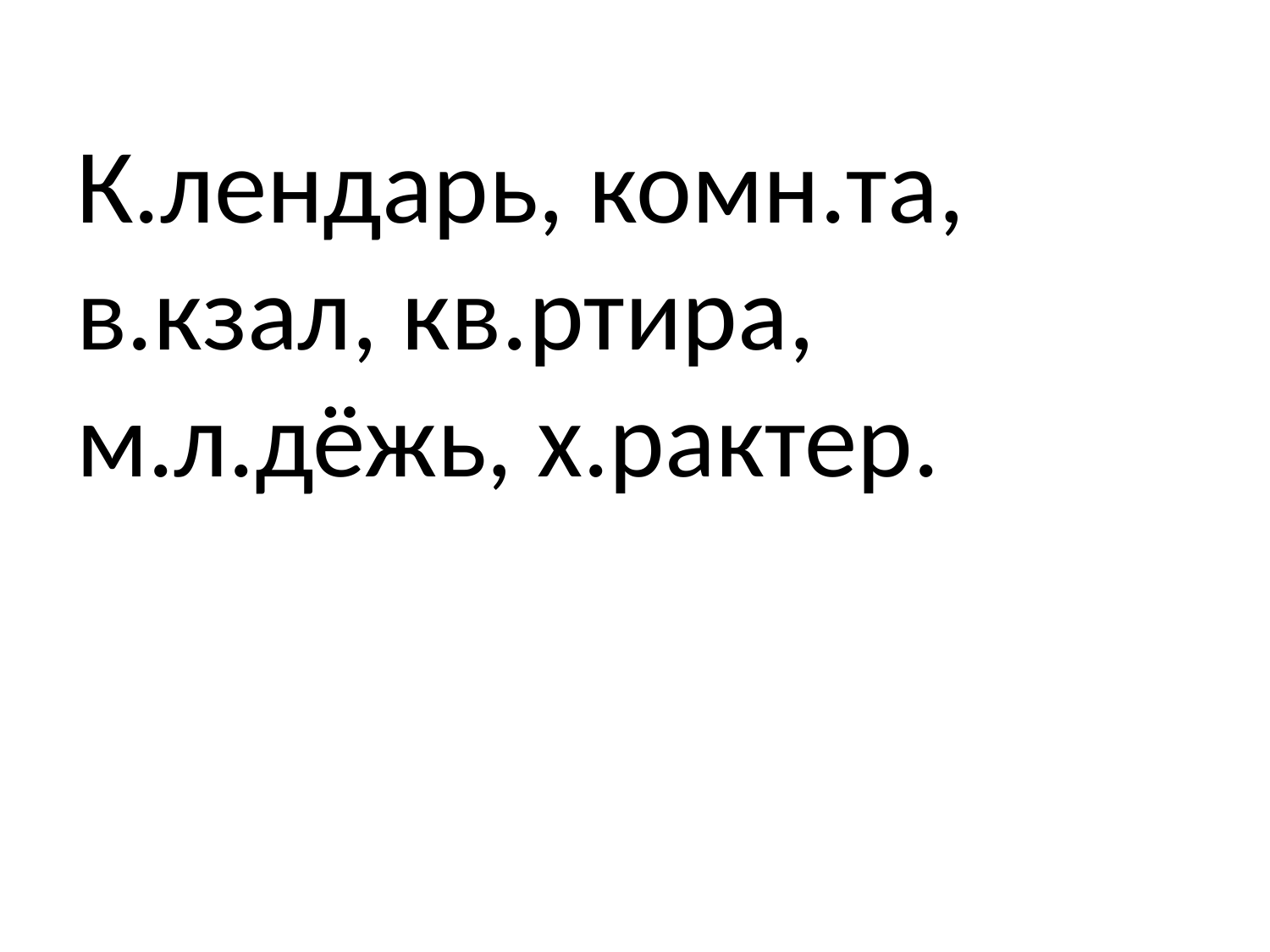

# К.лендарь, комн.та, в.кзал, кв.ртира, м.л.дёжь, х.рактер.